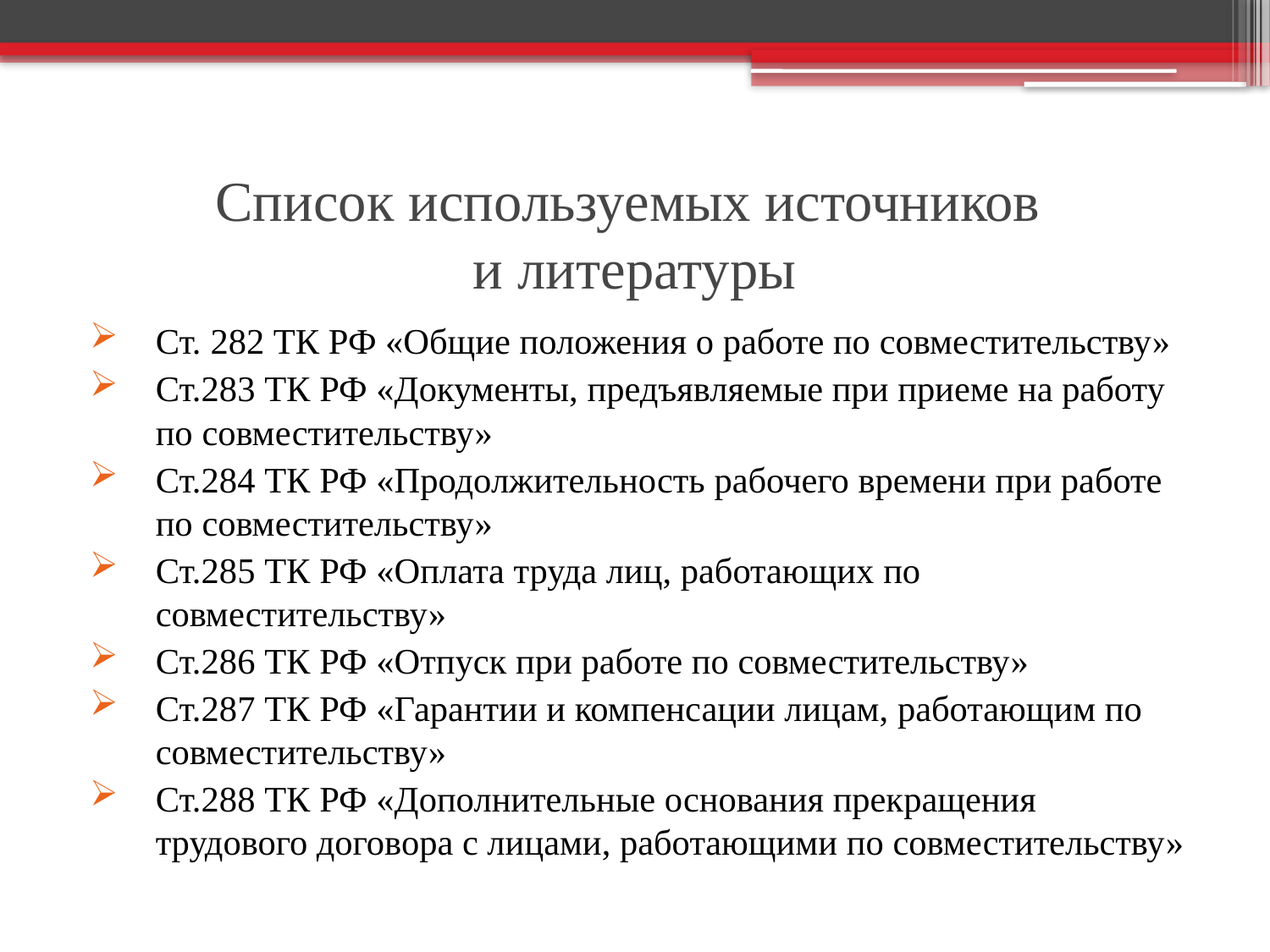

# Список используемых источников и литературы
Ст. 282 ТК РФ «Общие положения о работе по совместительству»
Ст.283 ТК РФ «Документы, предъявляемые при приеме на работу по совместительству»
Ст.284 ТК РФ «Продолжительность рабочего времени при работе по совместительству»
Ст.285 ТК РФ «Оплата труда лиц, работающих по совместительству»
Ст.286 ТК РФ «Отпуск при работе по совместительству»
Ст.287 ТК РФ «Гарантии и компенсации лицам, работающим по совместительству»
Ст.288 ТК РФ «Дополнительные основания прекращения трудового договора с лицами, работающими по совместительству»